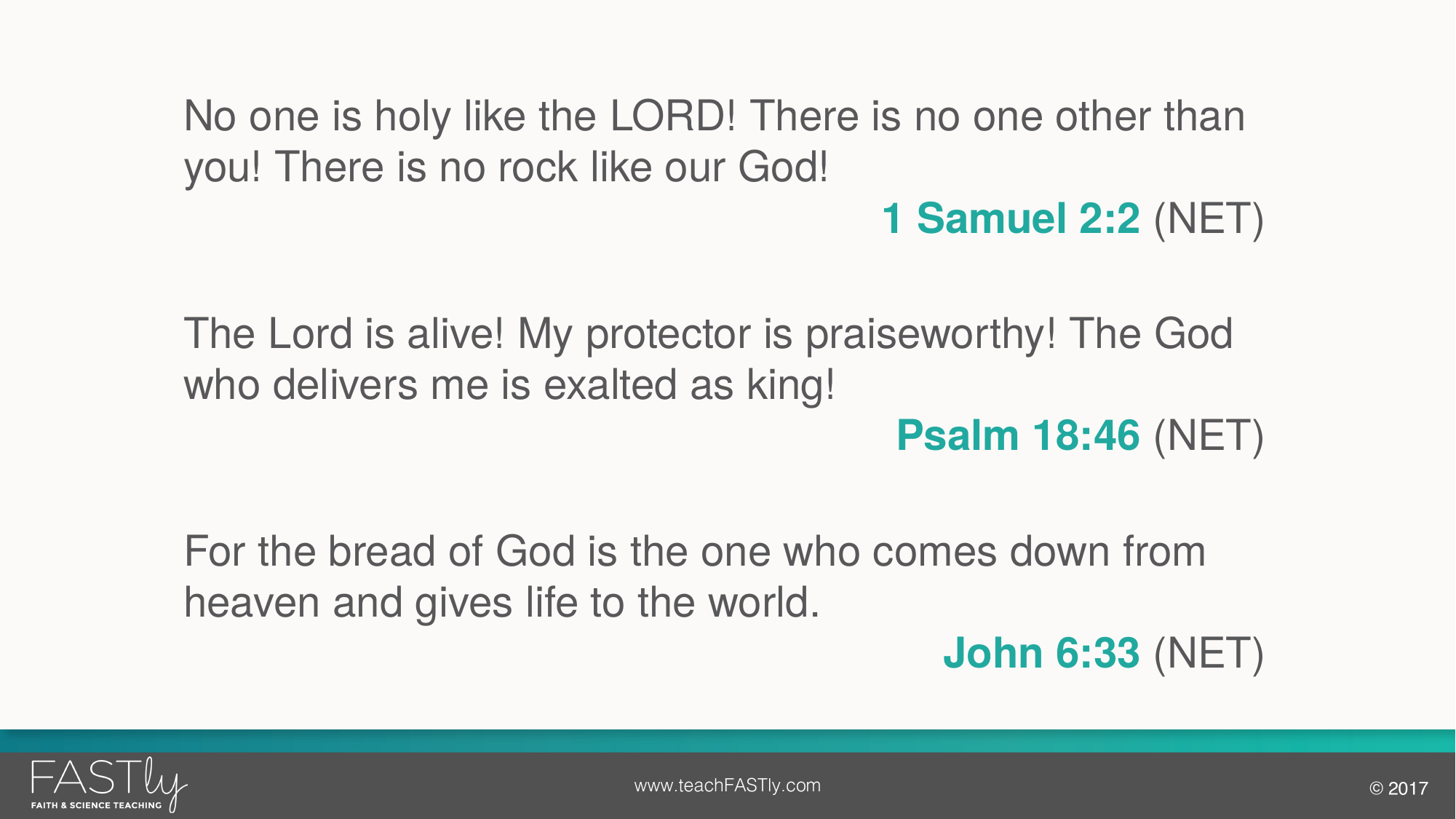

No one is holy like the Lord! There is no one other than you! There is no rock like our God!
1 Samuel 2:2 (NET)
The Lord is alive! My protector is praiseworthy! The God who delivers me is exalted as king!
Psalm 18:46 (NET)
For the bread of God is the one who comes down from heaven and gives life to the world.
John 6:33 (NET)